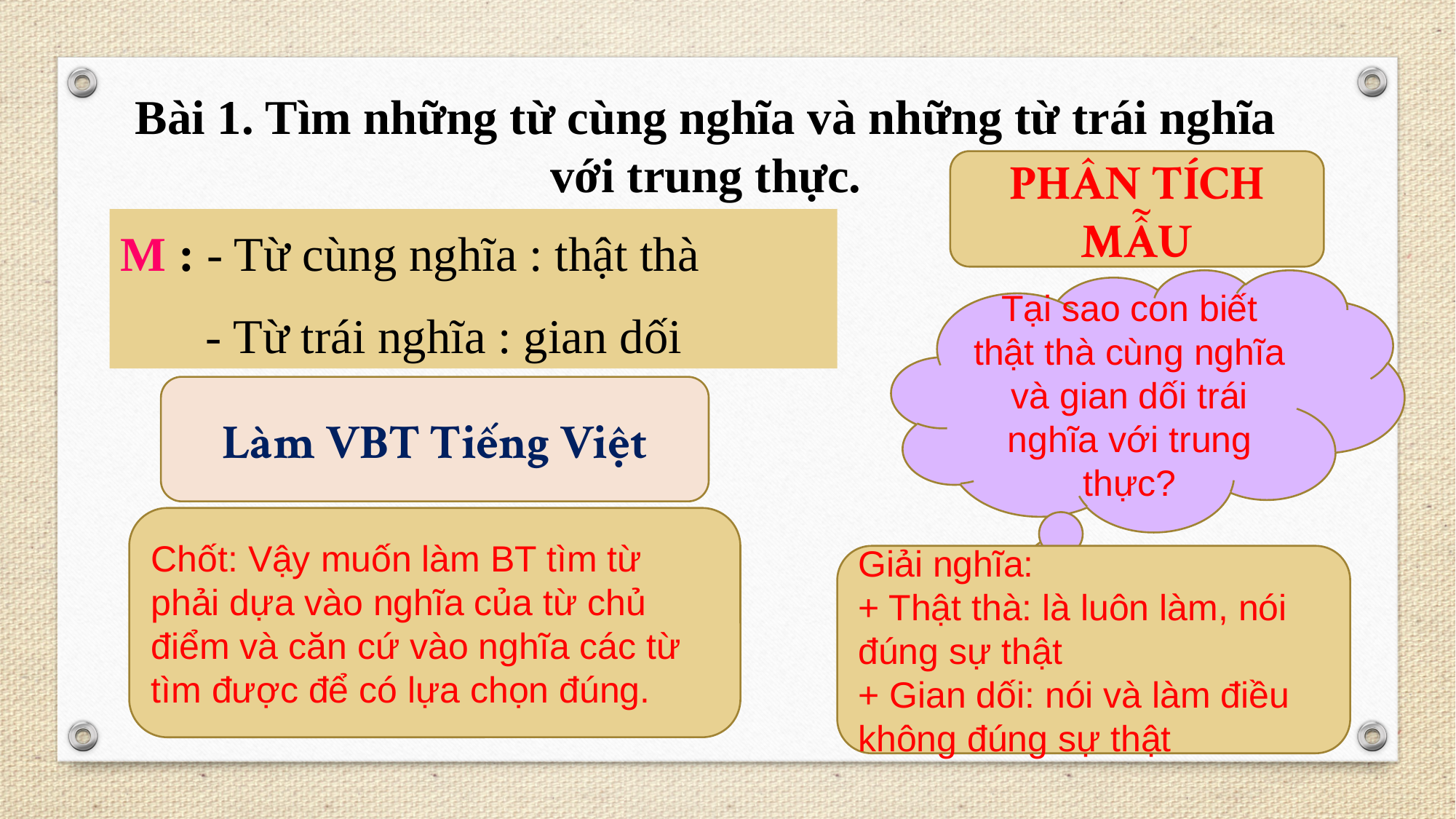

Bài 1. Tìm những từ cùng nghĩa và những từ trái nghĩa với trung thực.
PHÂN TÍCH MẪU
M : - Từ cùng nghĩa : thật thà
       - Từ trái nghĩa : gian dối
Tại sao con biết thật thà cùng nghĩa và gian dối trái nghĩa với trung thực?
Làm VBT Tiếng Việt
Chốt: Vậy muốn làm BT tìm từ phải dựa vào nghĩa của từ chủ điểm và căn cứ vào nghĩa các từ tìm được để có lựa chọn đúng.
Giải nghĩa:
+ Thật thà: là luôn làm, nói đúng sự thật
+ Gian dối: nói và làm điều không đúng sự thật